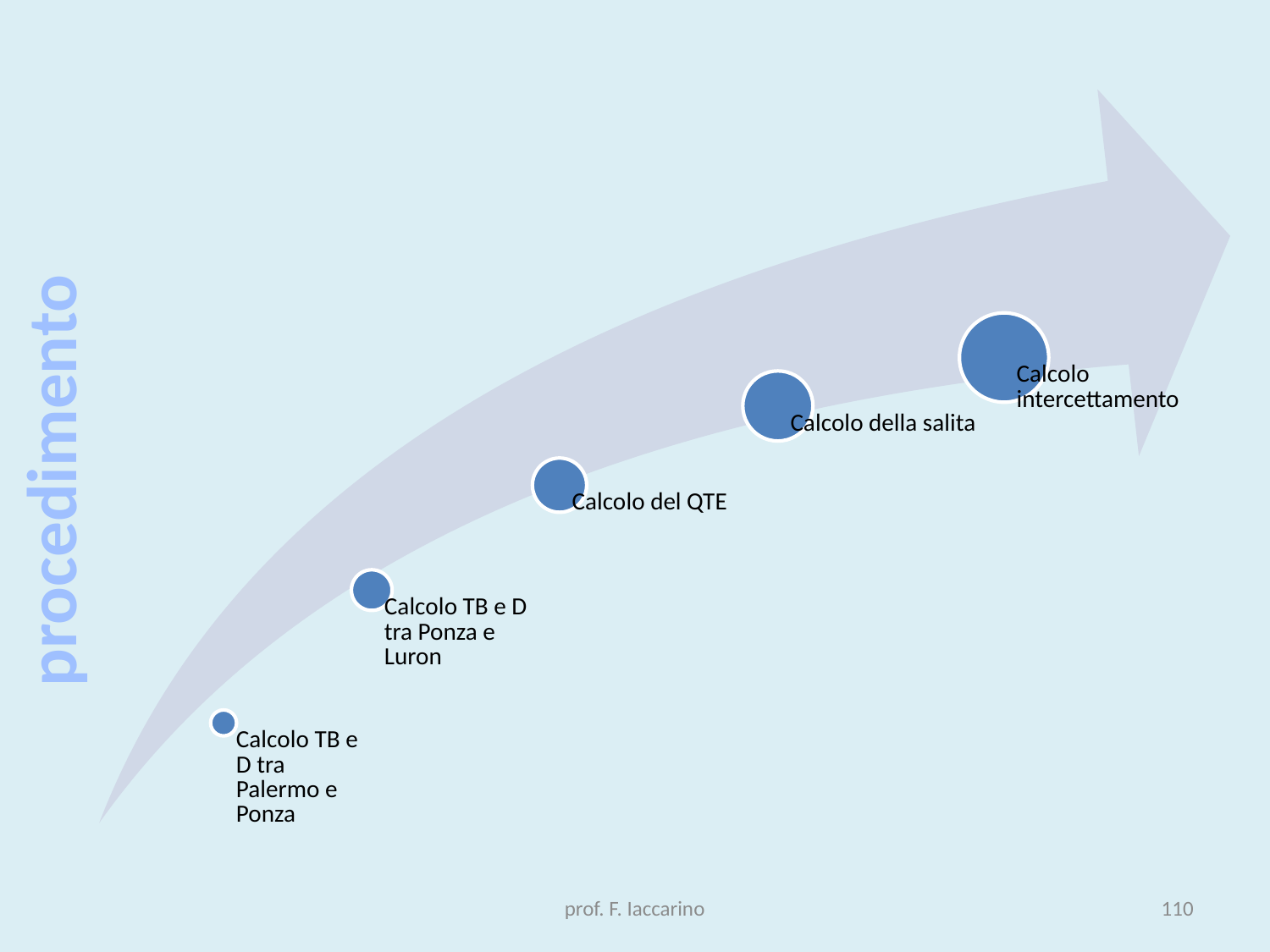

Calcolo TB e D tra Palermo e Ponza
Calcolo TB e D tra Ponza e Luron
Calcolo del QTE
Calcolo della salita
Calcolo intercettamento
procedimento
prof. F. Iaccarino
110